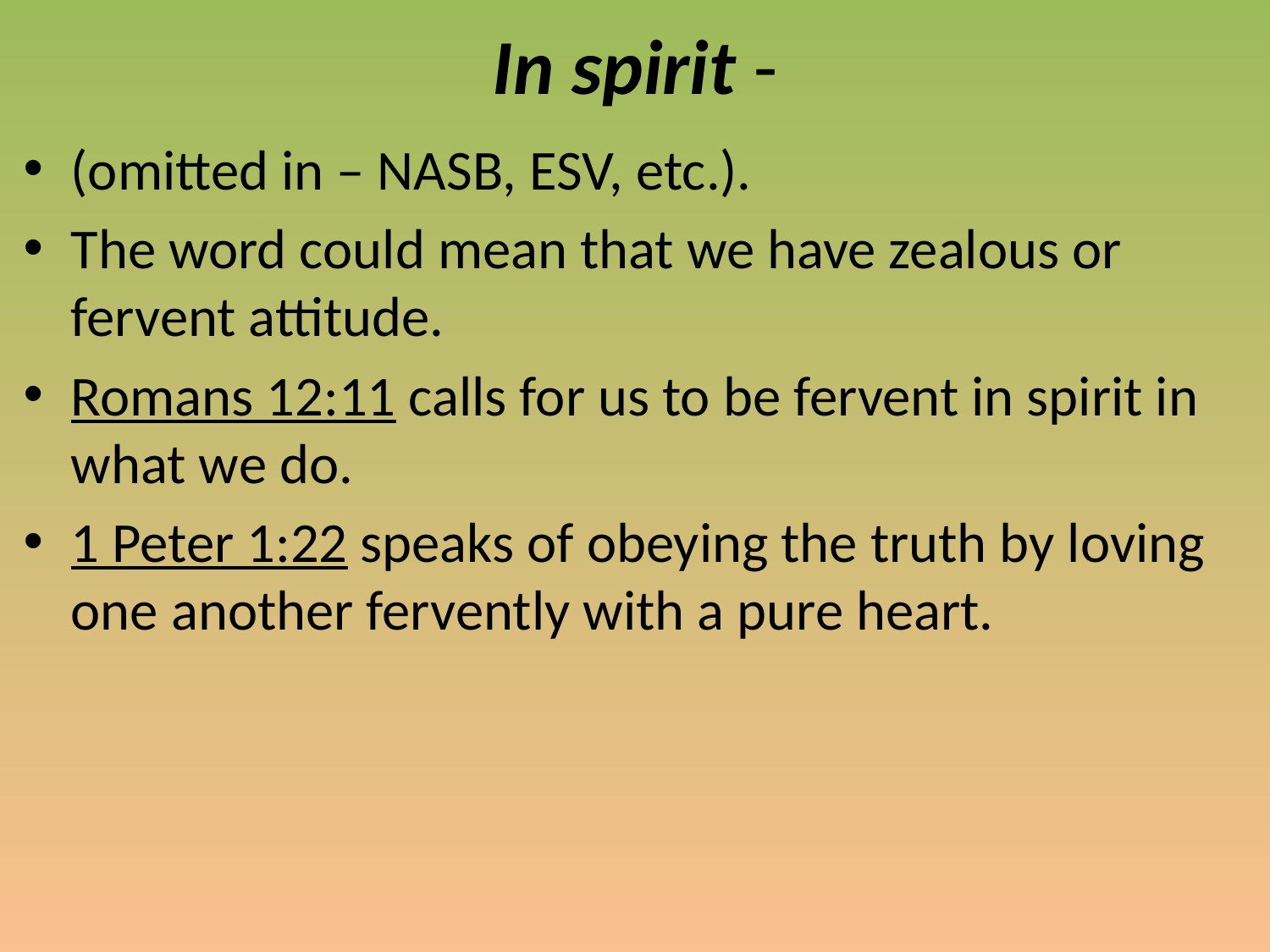

# In spirit -
(omitted in – NASB, ESV, etc.).
The word could mean that we have zealous or fervent attitude.
Romans 12:11 calls for us to be fervent in spirit in what we do.
1 Peter 1:22 speaks of obeying the truth by loving one another fervently with a pure heart.